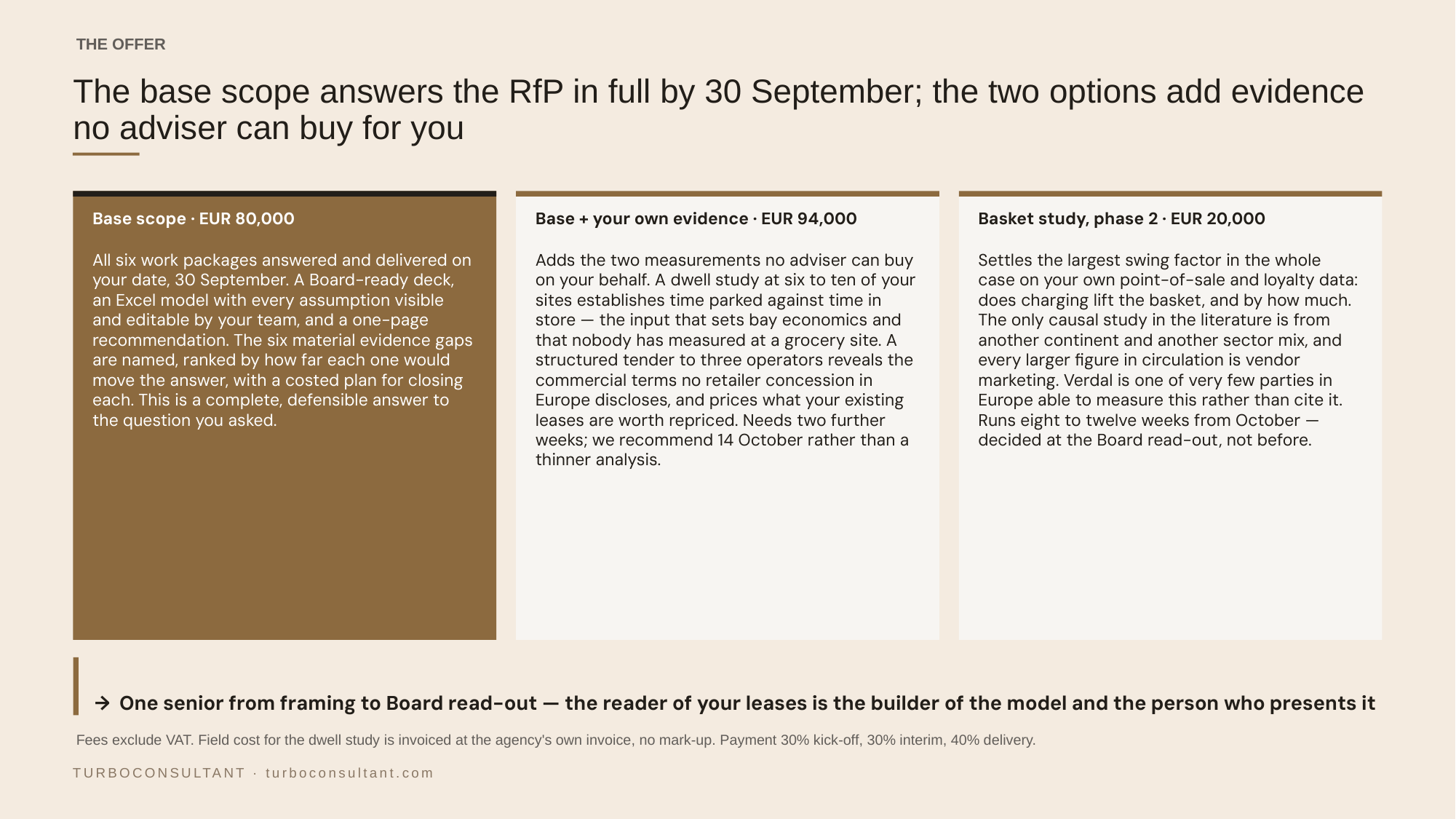

THE OFFER
# The base scope answers the RfP in full by 30 September; the two options add evidence no adviser can buy for you

Base scope · EUR 80,000
Base + your own evidence · EUR 94,000
Basket study, phase 2 · EUR 20,000
All six work packages answered and delivered on your date, 30 September. A Board-ready deck, an Excel model with every assumption visible and editable by your team, and a one-page recommendation. The six material evidence gaps are named, ranked by how far each one would move the answer, with a costed plan for closing each. This is a complete, defensible answer to the question you asked.
Adds the two measurements no adviser can buy on your behalf. A dwell study at six to ten of your sites establishes time parked against time in store — the input that sets bay economics and that nobody has measured at a grocery site. A structured tender to three operators reveals the commercial terms no retailer concession in Europe discloses, and prices what your existing leases are worth repriced. Needs two further weeks; we recommend 14 October rather than a thinner analysis.
Settles the largest swing factor in the whole case on your own point-of-sale and loyalty data: does charging lift the basket, and by how much. The only causal study in the literature is from another continent and another sector mix, and every larger figure in circulation is vendor marketing. Verdal is one of very few parties in Europe able to measure this rather than cite it. Runs eight to twelve weeks from October — decided at the Board read-out, not before.

→  One senior from framing to Board read-out — the reader of your leases is the builder of the model and the person who presents it
Fees exclude VAT. Field cost for the dwell study is invoiced at the agency's own invoice, no mark-up. Payment 30% kick-off, 30% interim, 40% delivery.